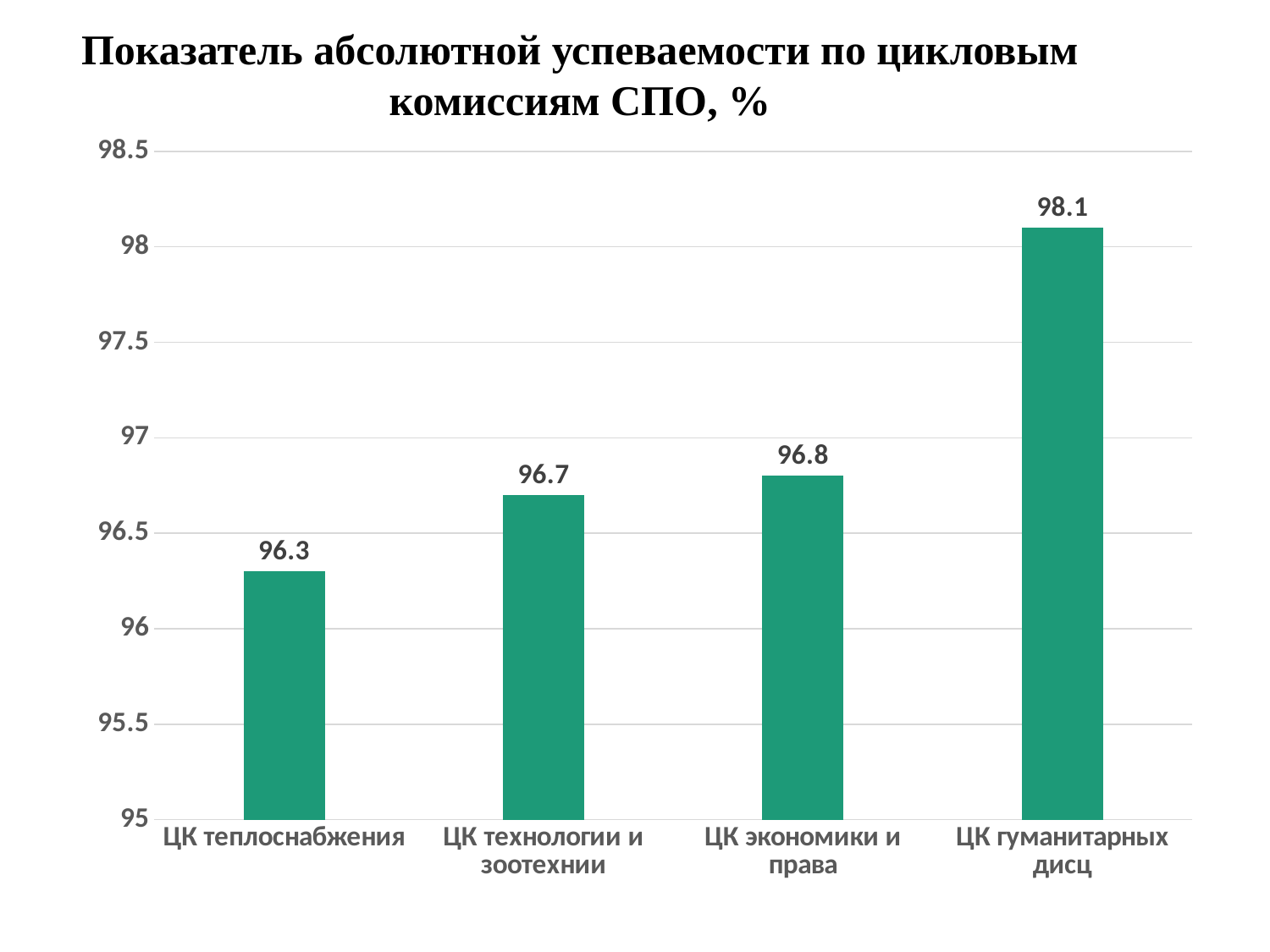

Показатель абсолютной успеваемости по цикловым комиссиям СПО, %

### Chart

| Category |  |
|---|---|
| ЦК теплоснабжения | 96.3 |
| ЦК технологии и зоотехнии | 96.7 |
| ЦК экономики и права | 96.8 |
| ЦК гуманитарных дисц | 98.1 |